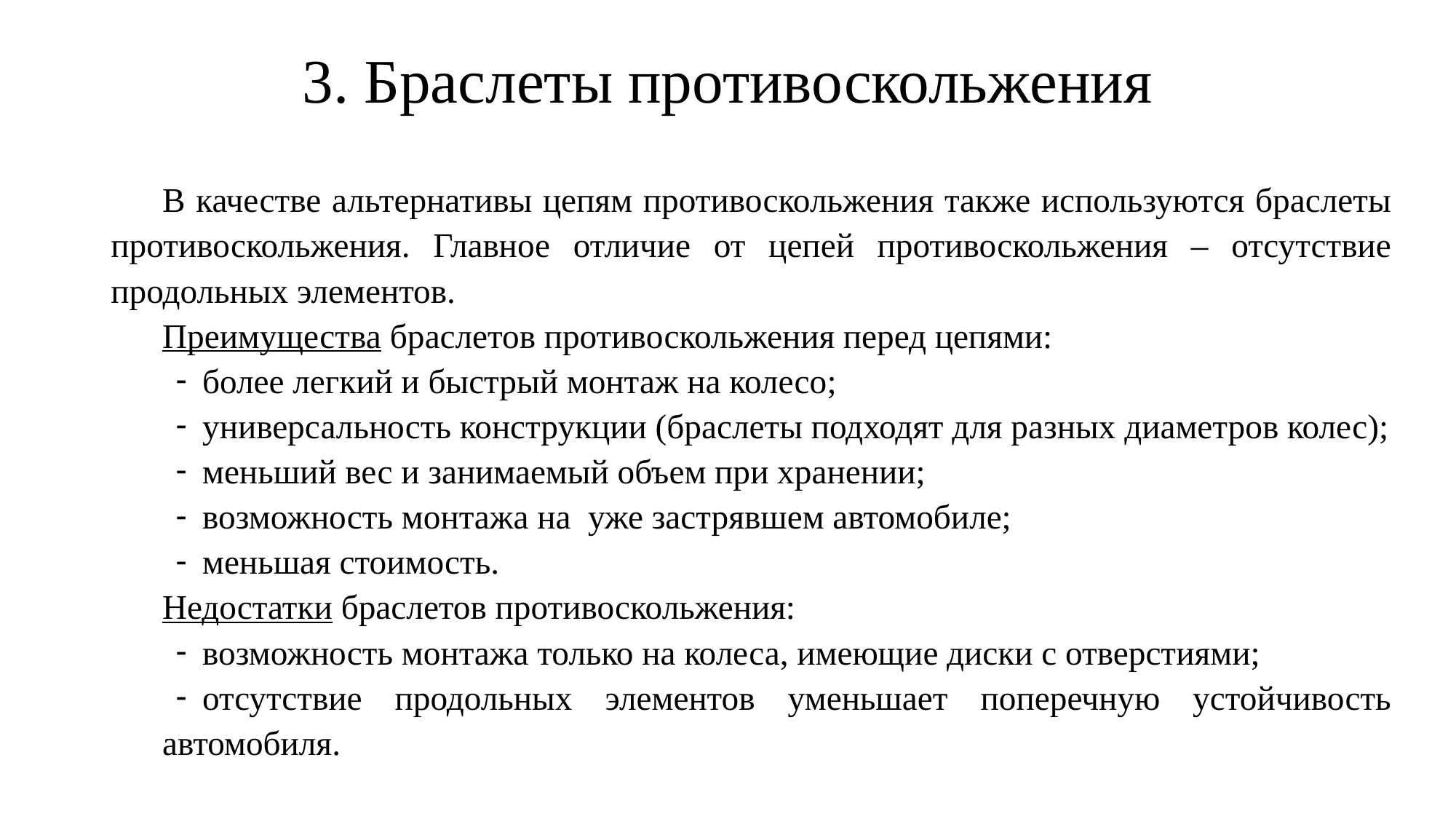

# 3. Браслеты противоскольжения
В качестве альтернативы цепям противоскольжения также используются браслеты противоскольжения. Главное отличие от цепей противоскольжения – отсутствие продольных элементов.
Преимущества браслетов противоскольжения перед цепями:
более легкий и быстрый монтаж на колесо;
универсальность конструкции (браслеты подходят для разных диаметров колес);
меньший вес и занимаемый объем при хранении;
возможность монтажа на  уже застрявшем автомобиле;
меньшая стоимость.
Недостатки браслетов противоскольжения:
возможность монтажа только на колеса, имеющие диски с отверстиями;
отсутствие продольных элементов уменьшает поперечную устойчивость автомобиля.